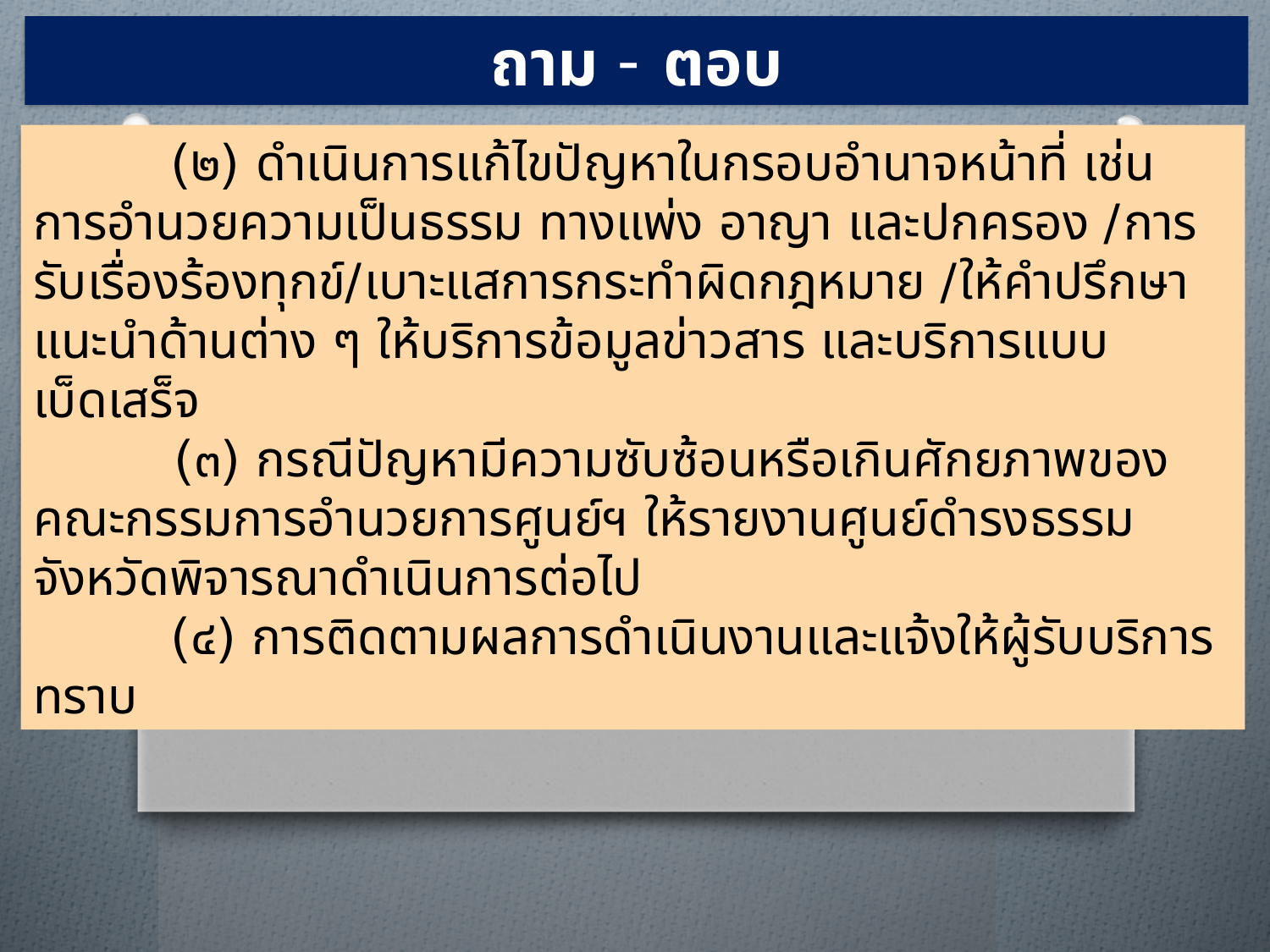

ถาม - ตอบ
         (๒) ดำเนินการแก้ไขปัญหาในกรอบอำนาจหน้าที่ เช่น การอำนวยความเป็นธรรม ทางแพ่ง อาญา และปกครอง /การรับเรื่องร้องทุกข์/เบาะแสการกระทำผิดกฎหมาย /ให้คำปรึกษาแนะนำด้านต่าง ๆ ให้บริการข้อมูลข่าวสาร และบริการแบบเบ็ดเสร็จ
	 (๓) กรณีปัญหามีความซับซ้อนหรือเกินศักยภาพของคณะกรรมการอำนวยการศูนย์ฯ ให้รายงานศูนย์ดำรงธรรมจังหวัดพิจารณาดำเนินการต่อไป
         (๔) การติดตามผลการดำเนินงานและแจ้งให้ผู้รับบริการทราบ